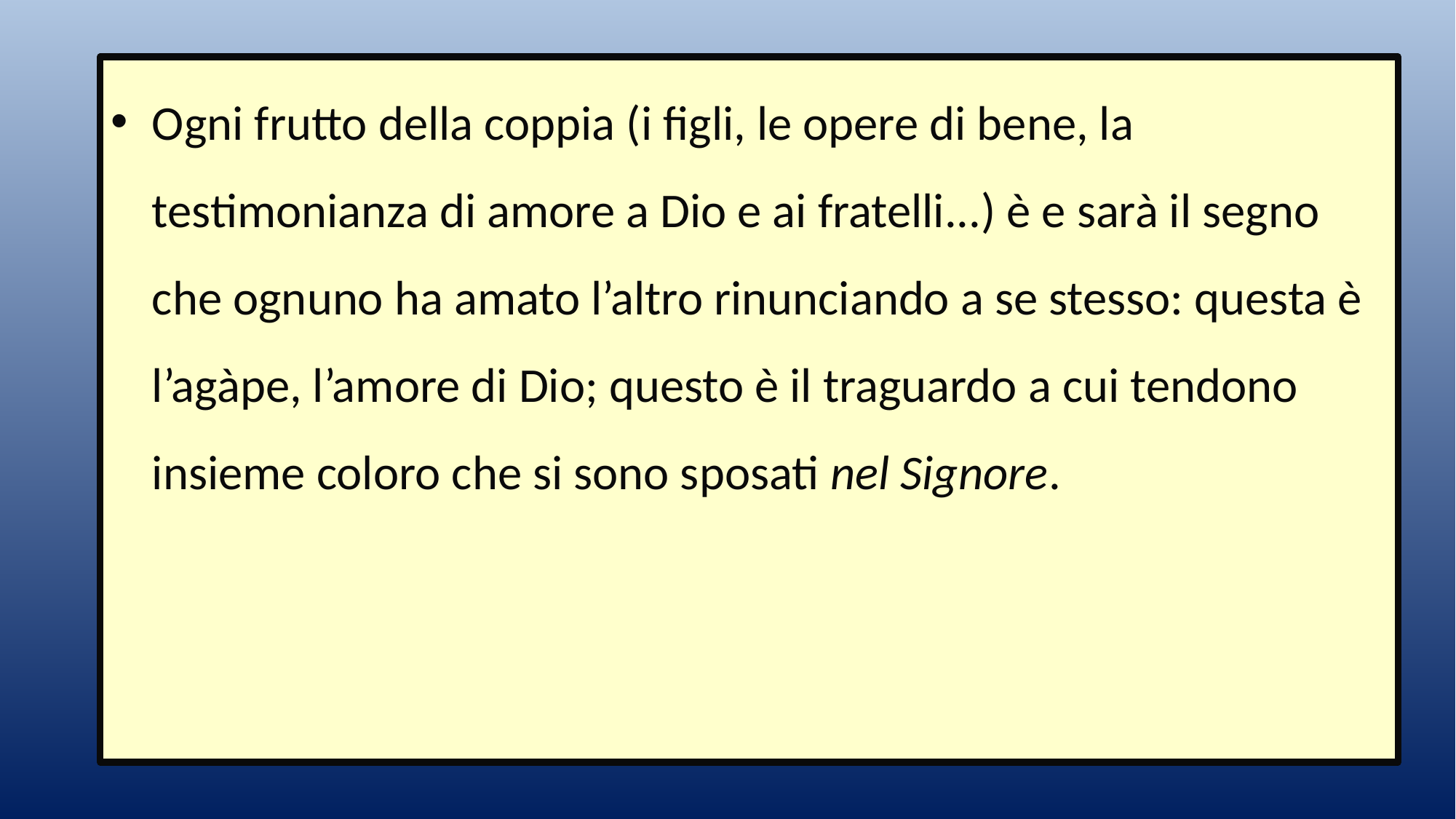

Ogni frutto della coppia (i figli, le opere di bene, la testimonianza di amore a Dio e ai fratelli...) è e sarà il segno che ognuno ha amato l’altro rinunciando a se stesso: questa è l’agàpe, l’amore di Dio; questo è il traguardo a cui tendono insieme coloro che si sono sposati nel Signore.